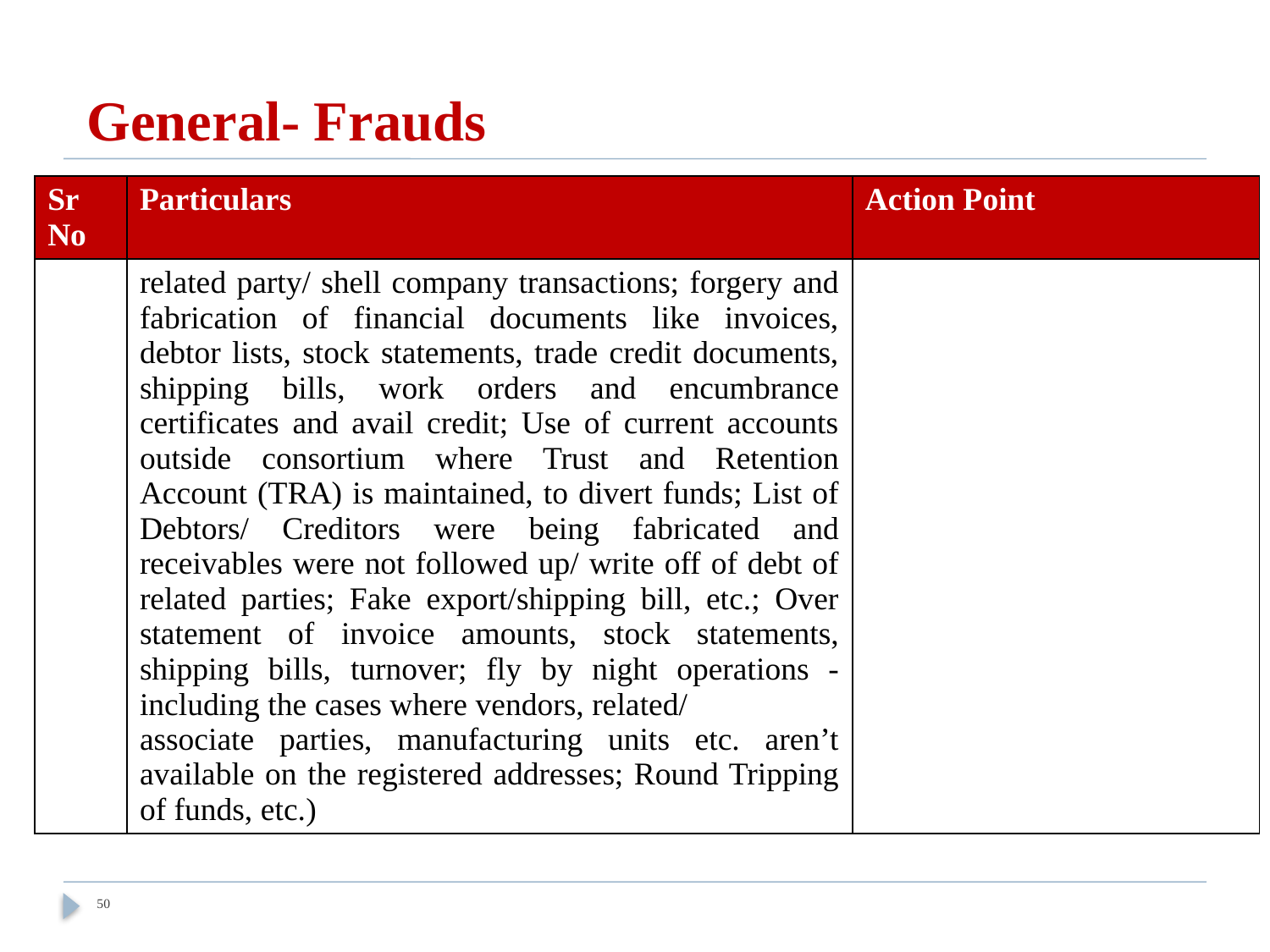

# General- Frauds
| Sr No | Particulars | Action Point |
| --- | --- | --- |
|  | related party/ shell company transactions; forgery and fabrication of financial documents like invoices, debtor lists, stock statements, trade credit documents, shipping bills, work orders and encumbrance certificates and avail credit; Use of current accounts outside consortium where Trust and Retention Account (TRA) is maintained, to divert funds; List of Debtors/ Creditors were being fabricated and receivables were not followed up/ write off of debt of related parties; Fake export/shipping bill, etc.; Over statement of invoice amounts, stock statements, shipping bills, turnover; fly by night operations - including the cases where vendors, related/ associate parties, manufacturing units etc. aren’t available on the registered addresses; Round Tripping of funds, etc.) |  |
50